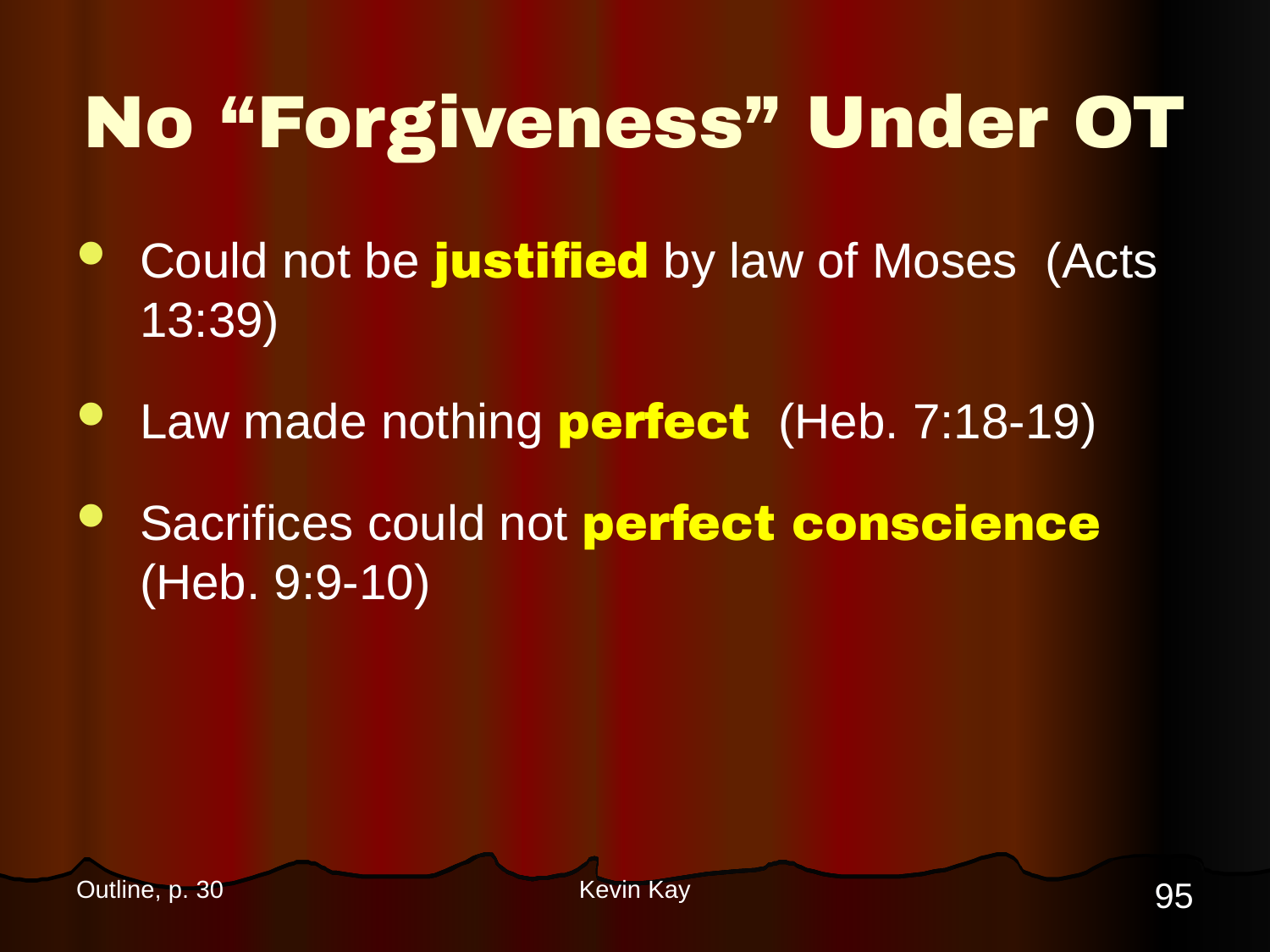

# No “Forgiveness” Under OT
Could not be justified by law of Moses  (Acts 13:39)
Law made nothing perfect  (Heb. 7:18-19)
Sacrifices could not perfect conscience  (Heb. 9:9-10)
95
Outline, p. 30
Kevin Kay